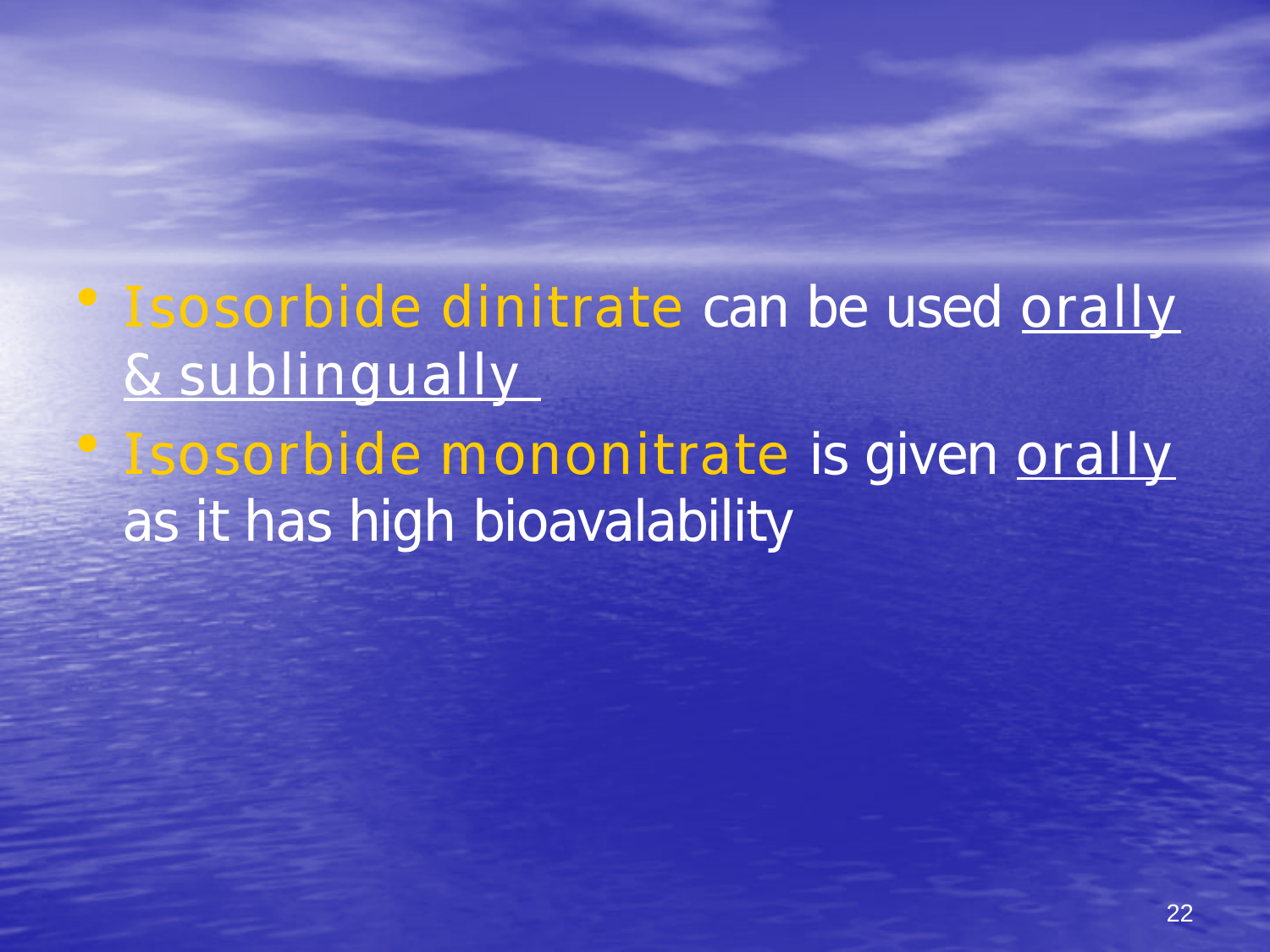

#
Isosorbide dinitrate can be used orally & sublingually
Isosorbide mononitrate is given orally as it has high bioavalability
22